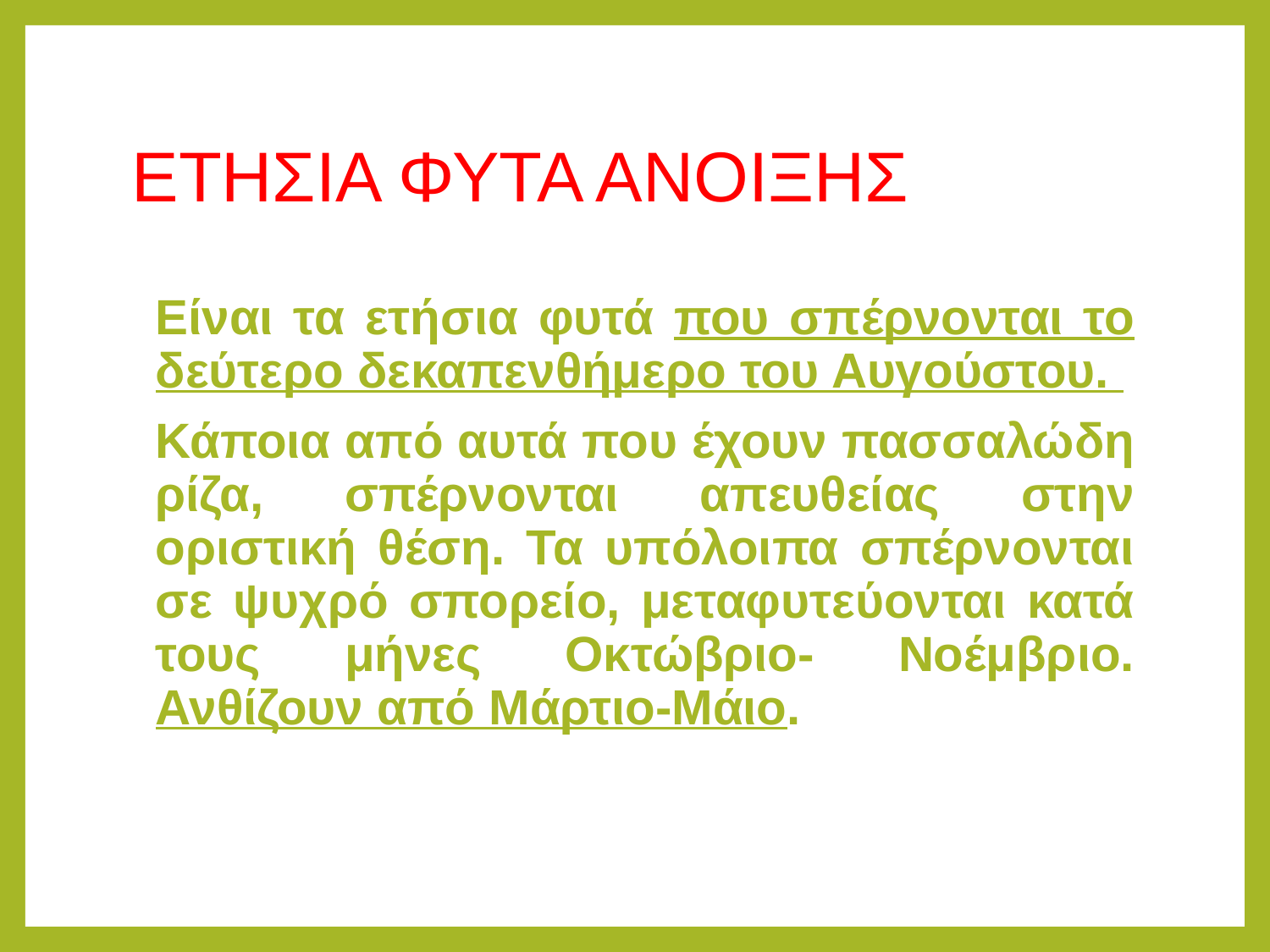

# ΕΤΗΣΙΑ ΦΥΤΑ ΑΝΟΙΞΗΣ
	Είναι τα ετήσια φυτά που σπέρνονται το δεύτερο δεκαπενθήμερο του Αυγούστου.
	Κάποια από αυτά που έχουν πασσαλώδη ρίζα, σπέρνονται απευθείας στην οριστική θέση. Τα υπόλοιπα σπέρνονται σε ψυχρό σπορείο, μεταφυτεύονται κατά τους μήνες Οκτώβριο- Νοέμβριο. Ανθίζουν από Μάρτιο-Μάιο.